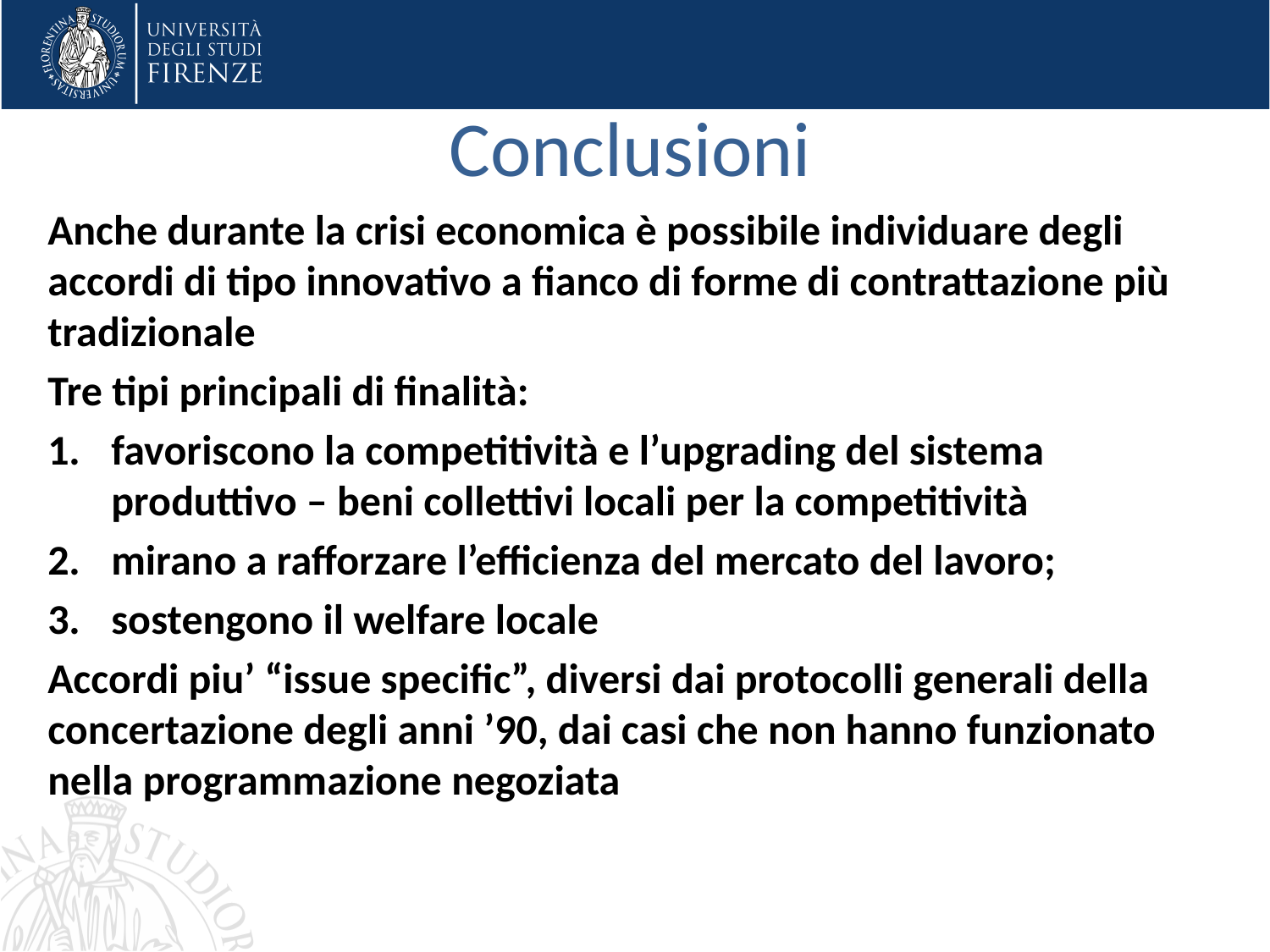

# Conclusioni
Anche durante la crisi economica è possibile individuare degli accordi di tipo innovativo a fianco di forme di contrattazione più tradizionale
Tre tipi principali di finalità:
favoriscono la competitività e l’upgrading del sistema produttivo – beni collettivi locali per la competitività
mirano a rafforzare l’efficienza del mercato del lavoro;
sostengono il welfare locale
Accordi piu’ “issue specific”, diversi dai protocolli generali della concertazione degli anni ’90, dai casi che non hanno funzionato  nella programmazione negoziata